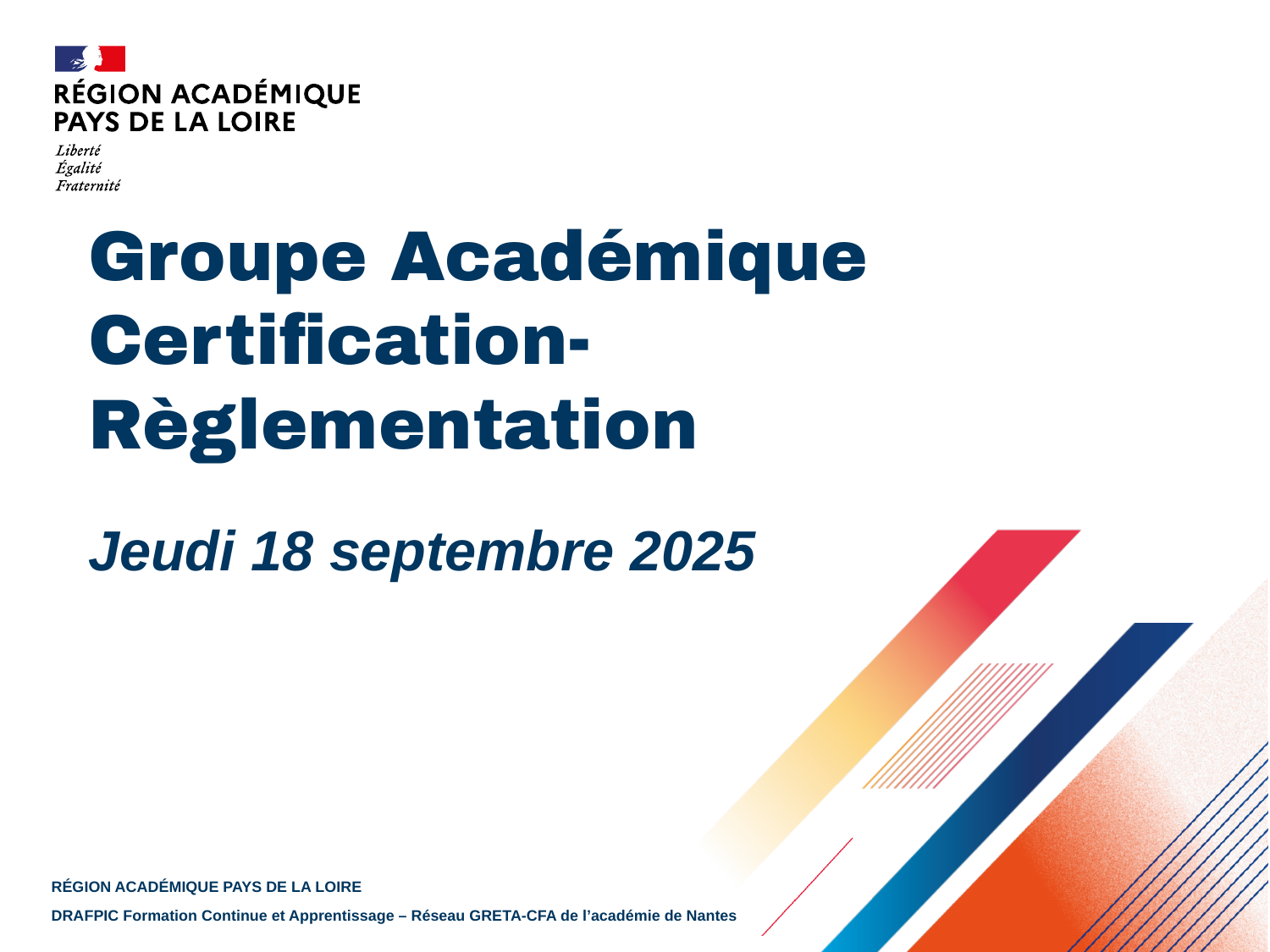

Groupe Académique Certification-Règlementation

Jeudi 18 septembre 2025